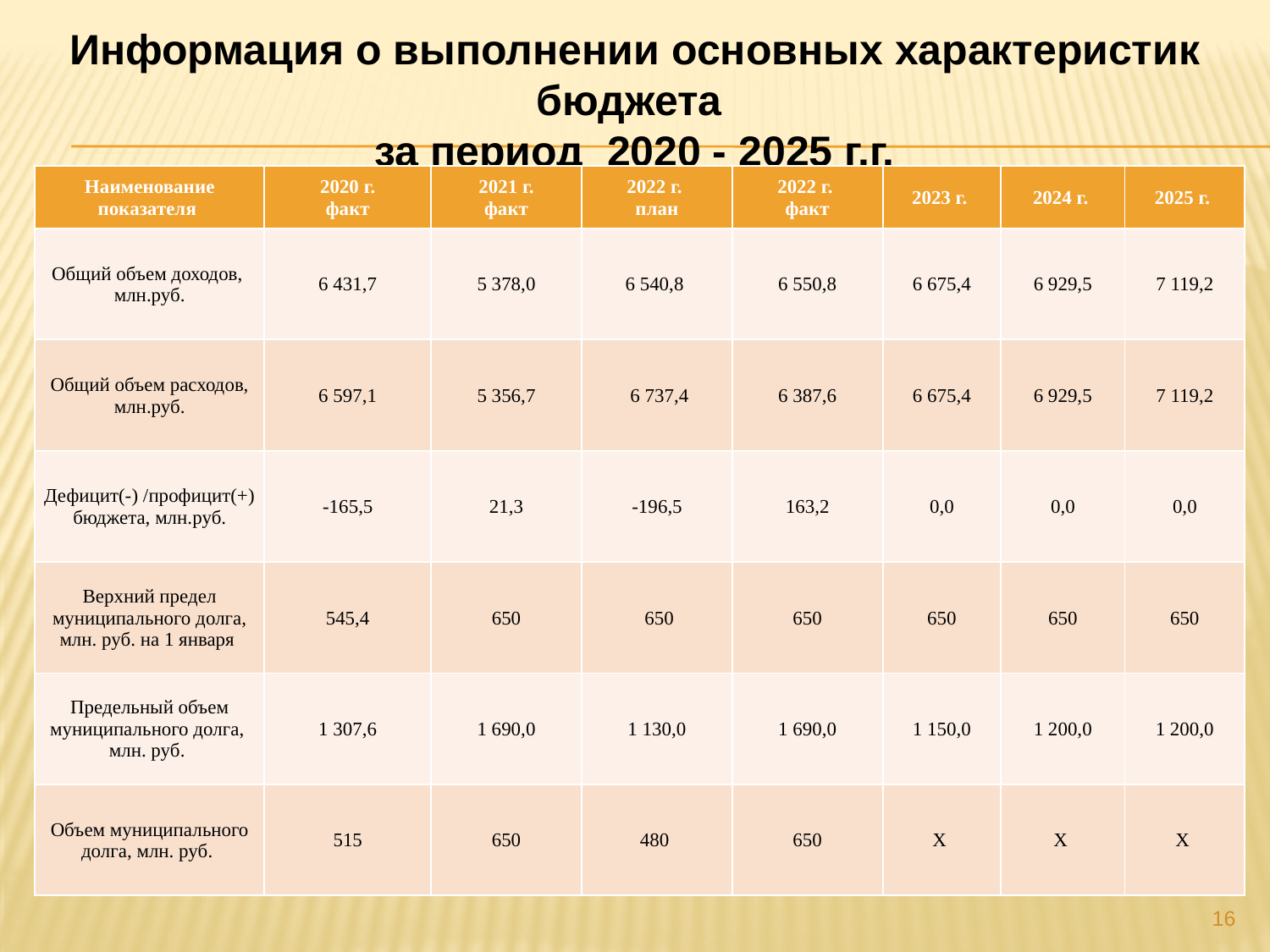

Информация о выполнении основных характеристик бюджета
за период  2020 - 2025 г.г.
| Наименование показателя | 2020 г. факт | 2021 г. факт | 2022 г. план | 2022 г. факт | 2023 г. | 2024 г. | 2025 г. |
| --- | --- | --- | --- | --- | --- | --- | --- |
| Общий объем доходов, млн.руб. | 6 431,7 | 5 378,0 | 6 540,8 | 6 550,8 | 6 675,4 | 6 929,5 | 7 119,2 |
| Общий объем расходов, млн.руб. | 6 597,1 | 5 356,7 | 6 737,4 | 6 387,6 | 6 675,4 | 6 929,5 | 7 119,2 |
| Дефицит(-) /профицит(+) бюджета, млн.руб. | -165,5 | 21,3 | -196,5 | 163,2 | 0,0 | 0,0 | 0,0 |
| Верхний предел муниципального долга, млн. руб. на 1 января | 545,4 | 650 | 650 | 650 | 650 | 650 | 650 |
| Предельный объем муниципального долга, млн. руб. | 1 307,6 | 1 690,0 | 1 130,0 | 1 690,0 | 1 150,0 | 1 200,0 | 1 200,0 |
| Объем муниципального долга, млн. руб. | 515 | 650 | 480 | 650 | Х | Х | Х |

16